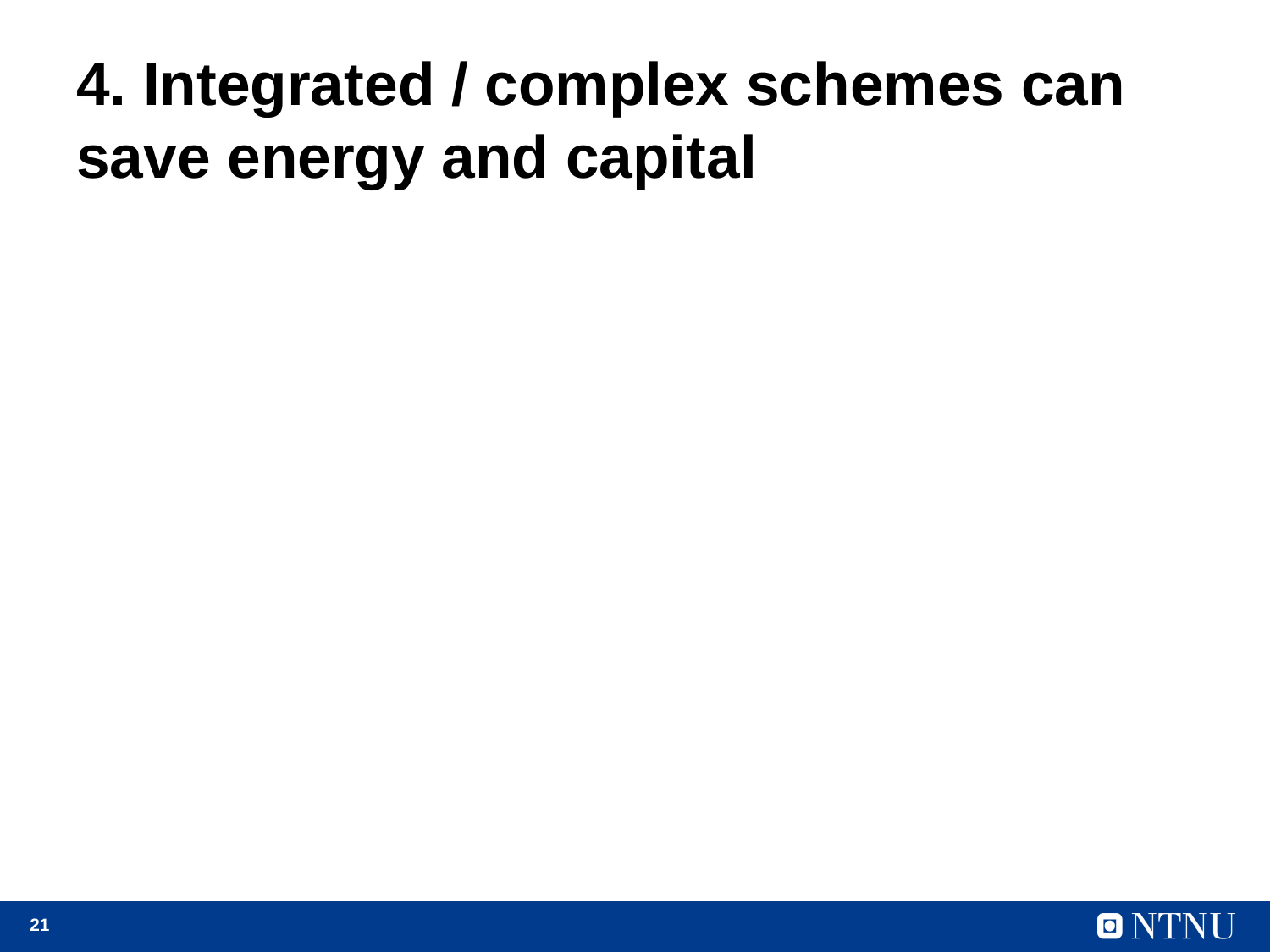

# 4. Integrated / complex schemes can save energy and capital